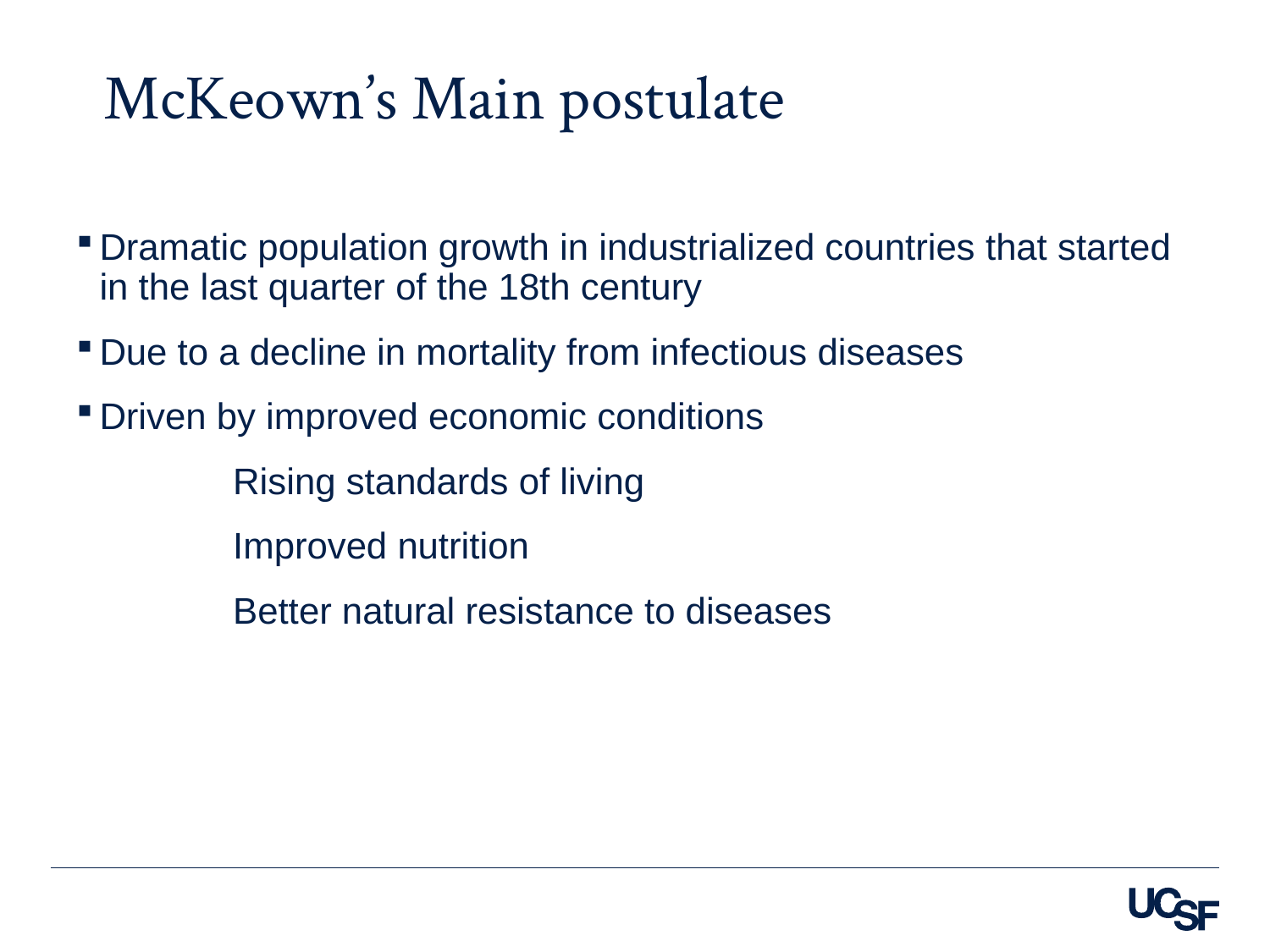

# McKeown’s Main postulate
Dramatic population growth in industrialized countries that started in the last quarter of the 18th century
Due to a decline in mortality from infectious diseases
Driven by improved economic conditions
         Rising standards of living
         Improved nutrition
         Better natural resistance to diseases